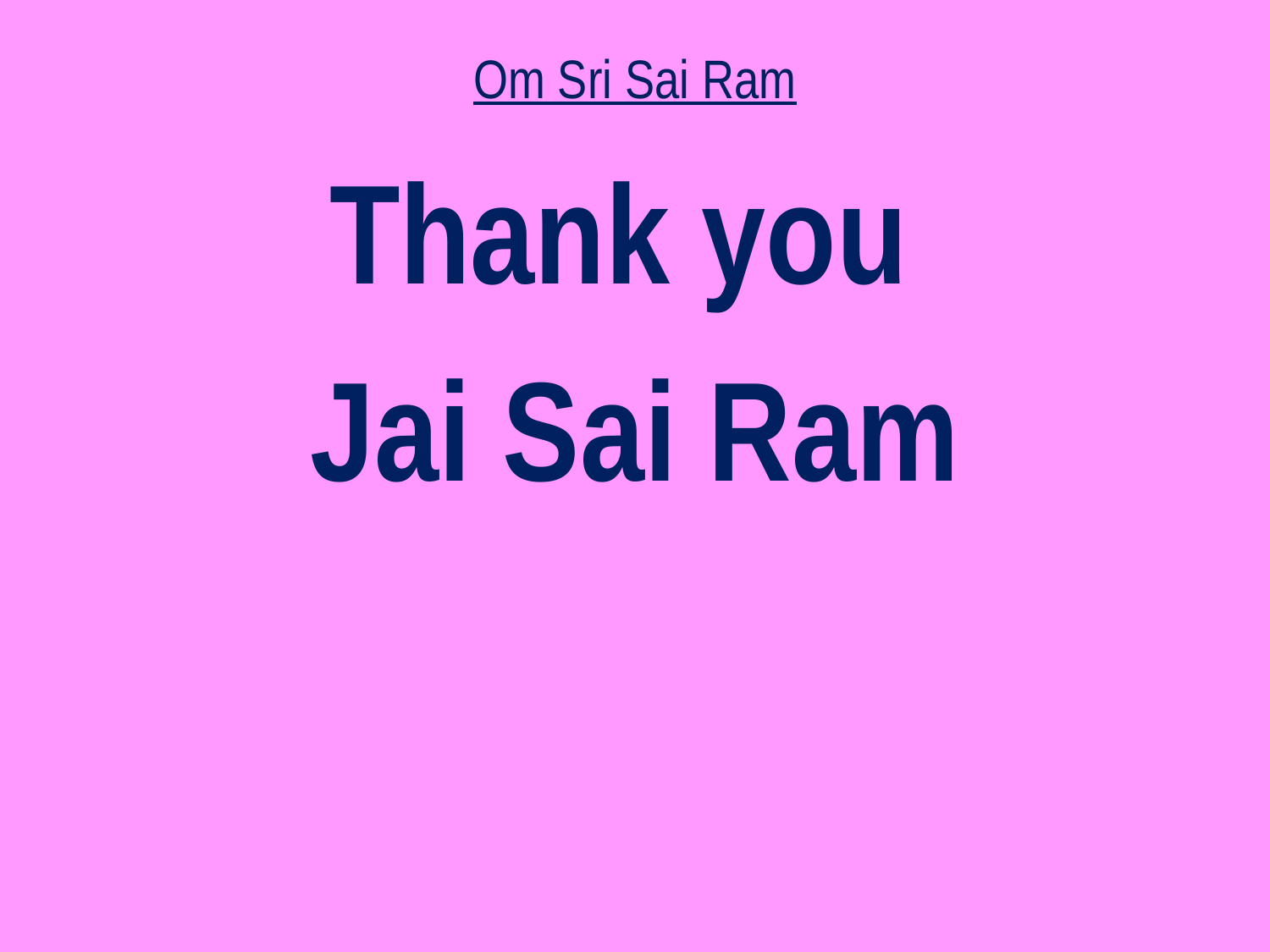

# Om Sri Sai Ram
Thank you
Jai Sai Ram